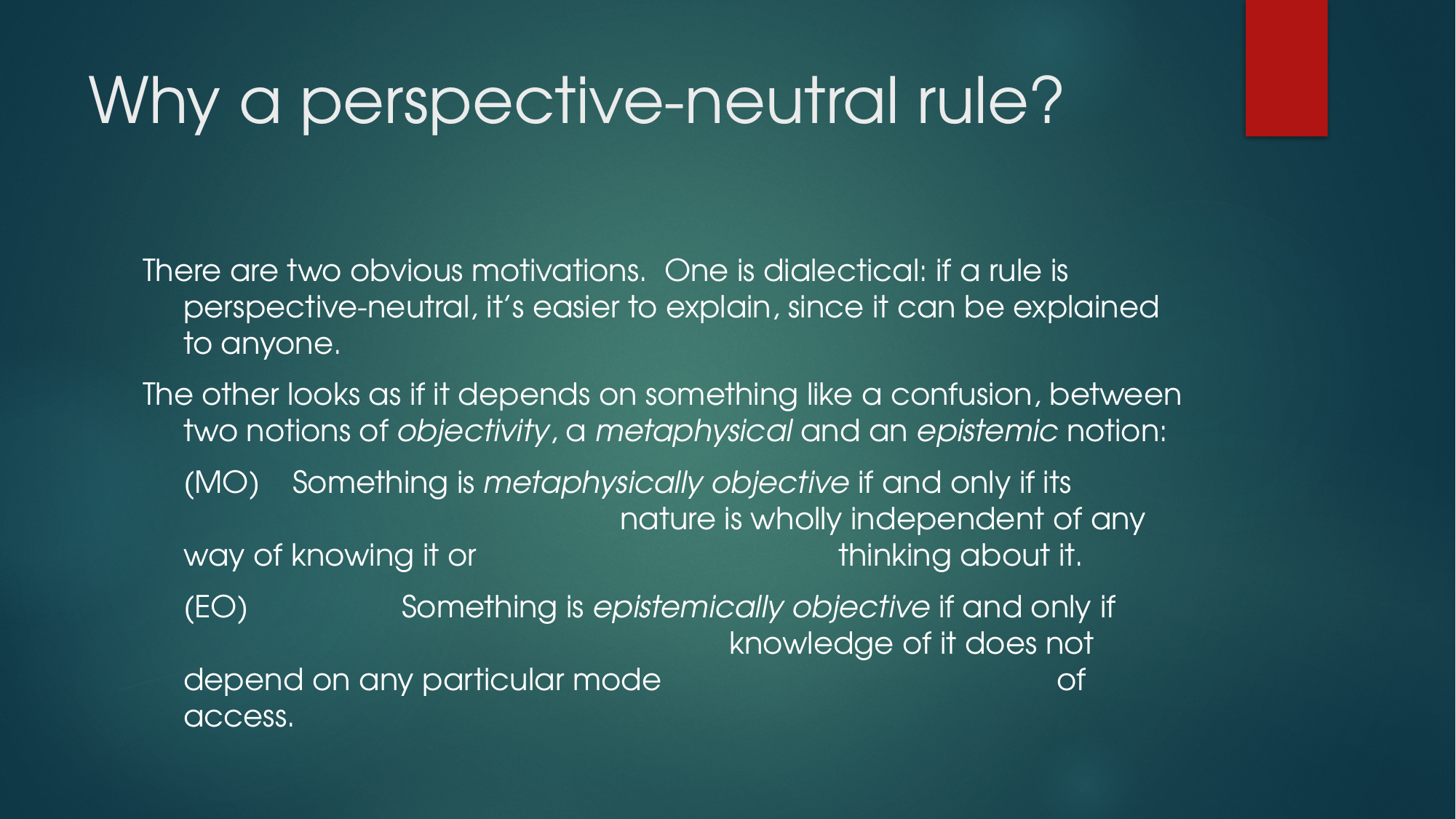

# Why a perspective-neutral rule?
There are two obvious motivations.  One is dialectical: if a rule is perspective-neutral, it’s easier to explain, since it can be explained to anyone.
The other looks as if it depends on something like a confusion, between two notions of objectivity, a metaphysical and an epistemic notion:
	(MO)	Something is metaphysically objective if and only if its 					nature is wholly independent of any way of knowing it or 				thinking about it.
	(EO)		Something is epistemically objective if and only if 						knowledge of it does not depend on any particular mode 				of access.